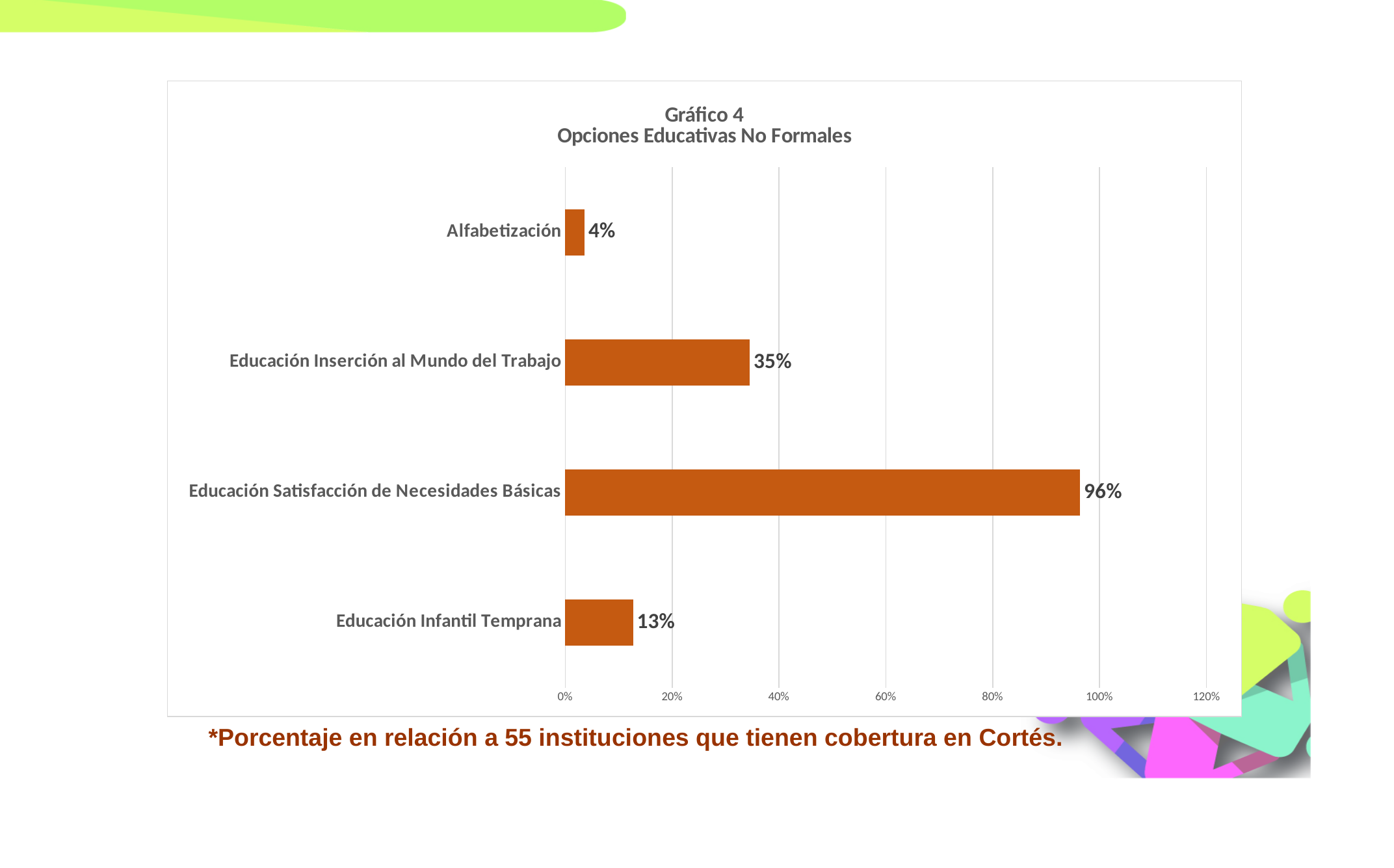

### Chart: Gráfico 4
Opciones Educativas No Formales

| Category |  |
|---|---|
| Educación Infantil Temprana | 0.127 |
| Educación Satisfacción de Necesidades Básicas | 0.9636 |
| Educación Inserción al Mundo del Trabajo | 0.3454 |
| Alfabetización | 0.0363 |
*Porcentaje en relación a 55 instituciones que tienen cobertura en Cortés.